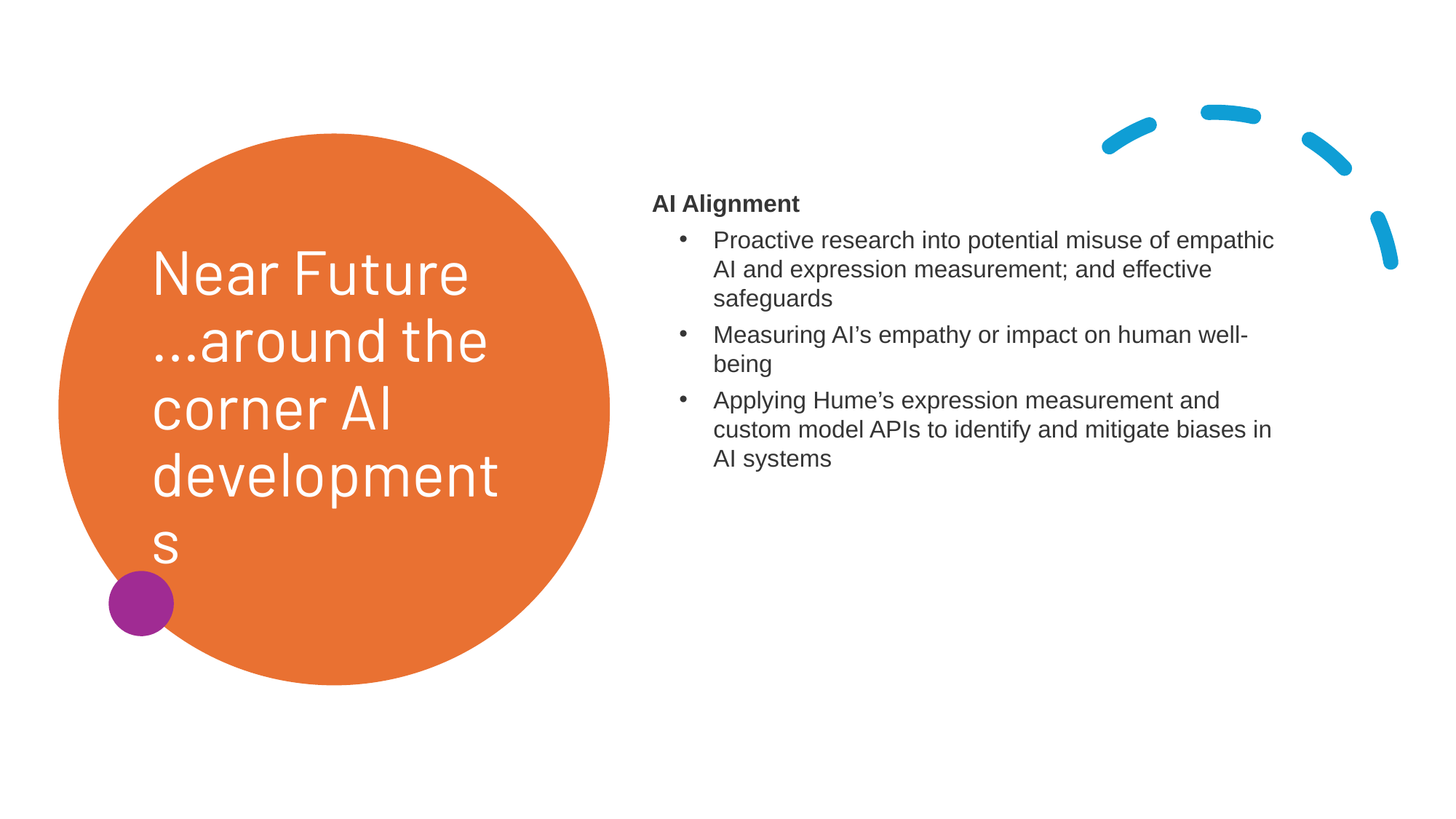

# Near Future …around the corner AI developments
AI Alignment
Proactive research into potential misuse of empathic AI and expression measurement; and effective safeguards
Measuring AI’s empathy or impact on human well-being
Applying Hume’s expression measurement and custom model APIs to identify and mitigate biases in AI systems